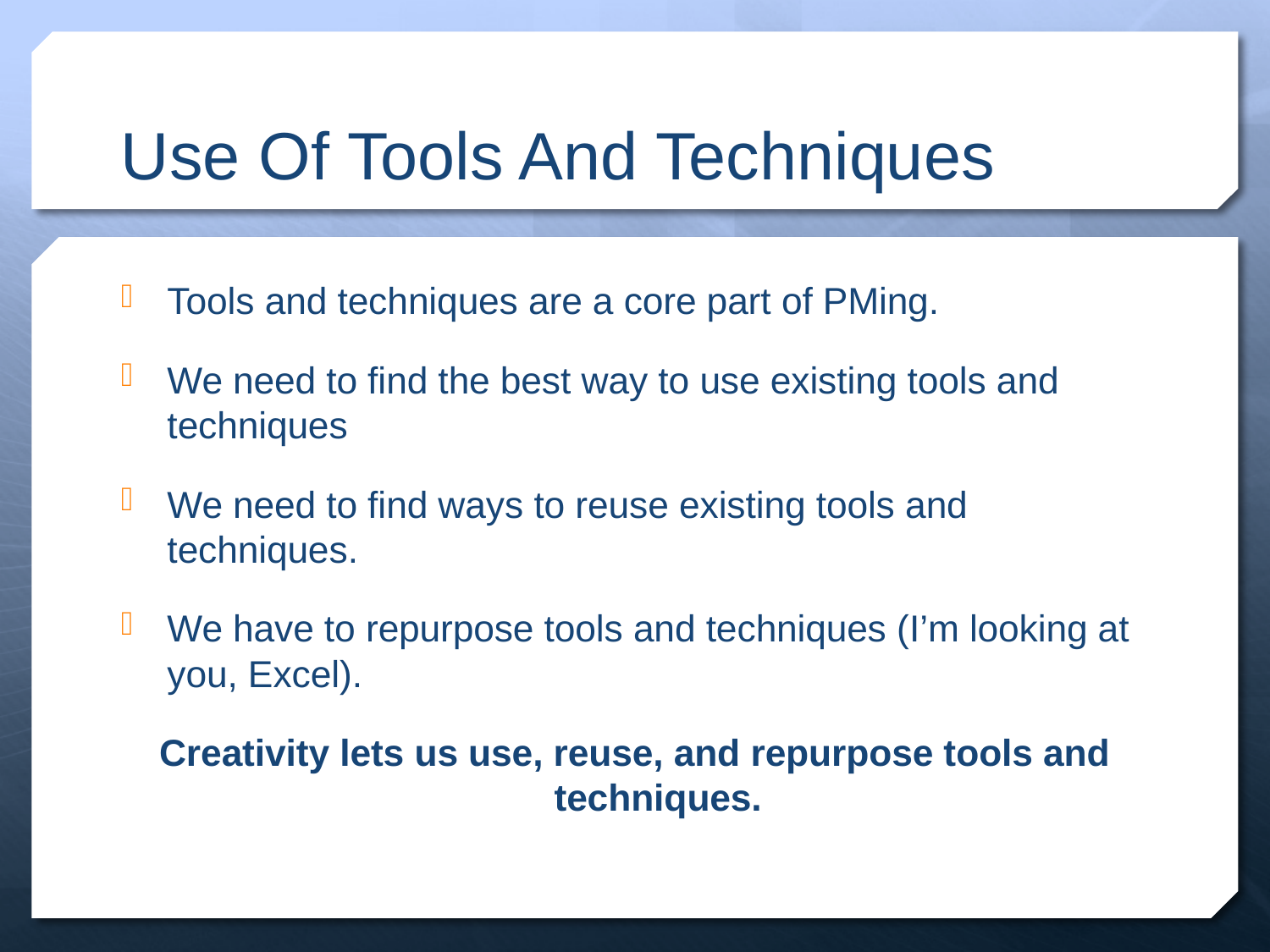

# Use Of Tools And Techniques
Tools and techniques are a core part of PMing.
We need to find the best way to use existing tools and techniques
We need to find ways to reuse existing tools and techniques.
We have to repurpose tools and techniques (I’m looking at you, Excel).
Creativity lets us use, reuse, and repurpose tools and techniques.